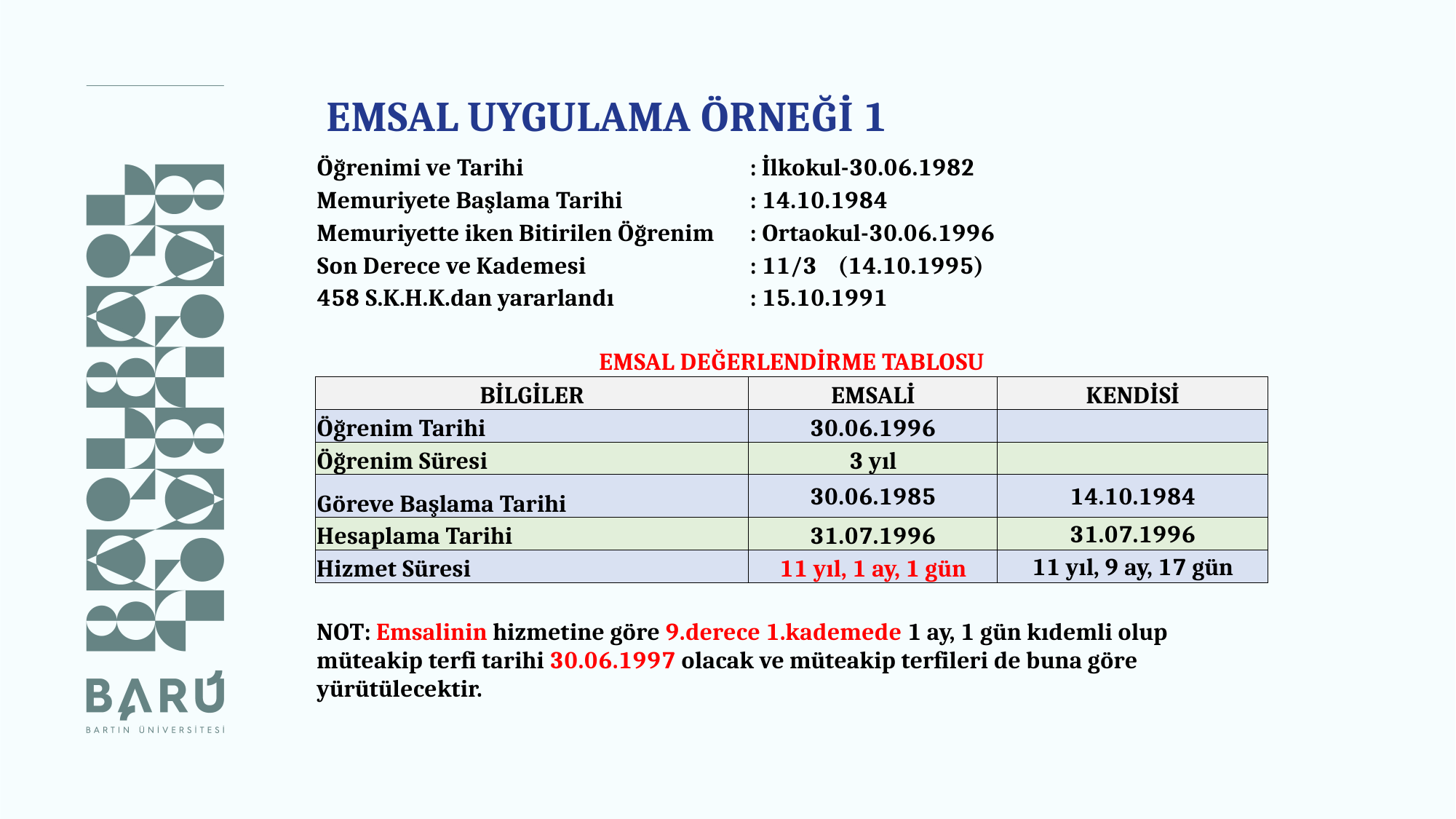

EMSAL UYGULAMA ÖRNEĞİ 1
| Öğrenimi ve Tarihi | : İlkokul-30.06.1982 |  |
| --- | --- | --- |
| Memuriyete Başlama Tarihi | : 14.10.1984 |  |
| Memuriyette iken Bitirilen Öğrenim | : Ortaokul-30.06.1996 |  |
| Son Derece ve Kademesi | : 11/3 (14.10.1995) |  |
| 458 S.K.H.K.dan yararlandı | : 15.10.1991 |  |
|  |  |  |
| EMSAL DEĞERLENDİRME TABLOSU |  |  |
| BİLGİLER | EMSALİ | KENDİSİ |
| Öğrenim Tarihi | 30.06.1996 |  |
| Öğrenim Süresi | 3 yıl |  |
| Göreve Başlama Tarihi | 30.06.1985 | 14.10.1984 |
| Hesaplama Tarihi | 31.07.1996 | 31.07.1996 |
| Hizmet Süresi | 11 yıl, 1 ay, 1 gün | 11 yıl, 9 ay, 17 gün |
|  |  |  |
| NOT: Emsalinin hizmetine göre 9.derece 1.kademede 1 ay, 1 gün kıdemli olup müteakip terfi tarihi 30.06.1997 olacak ve müteakip terfileri de buna göre yürütülecektir. |  |  |